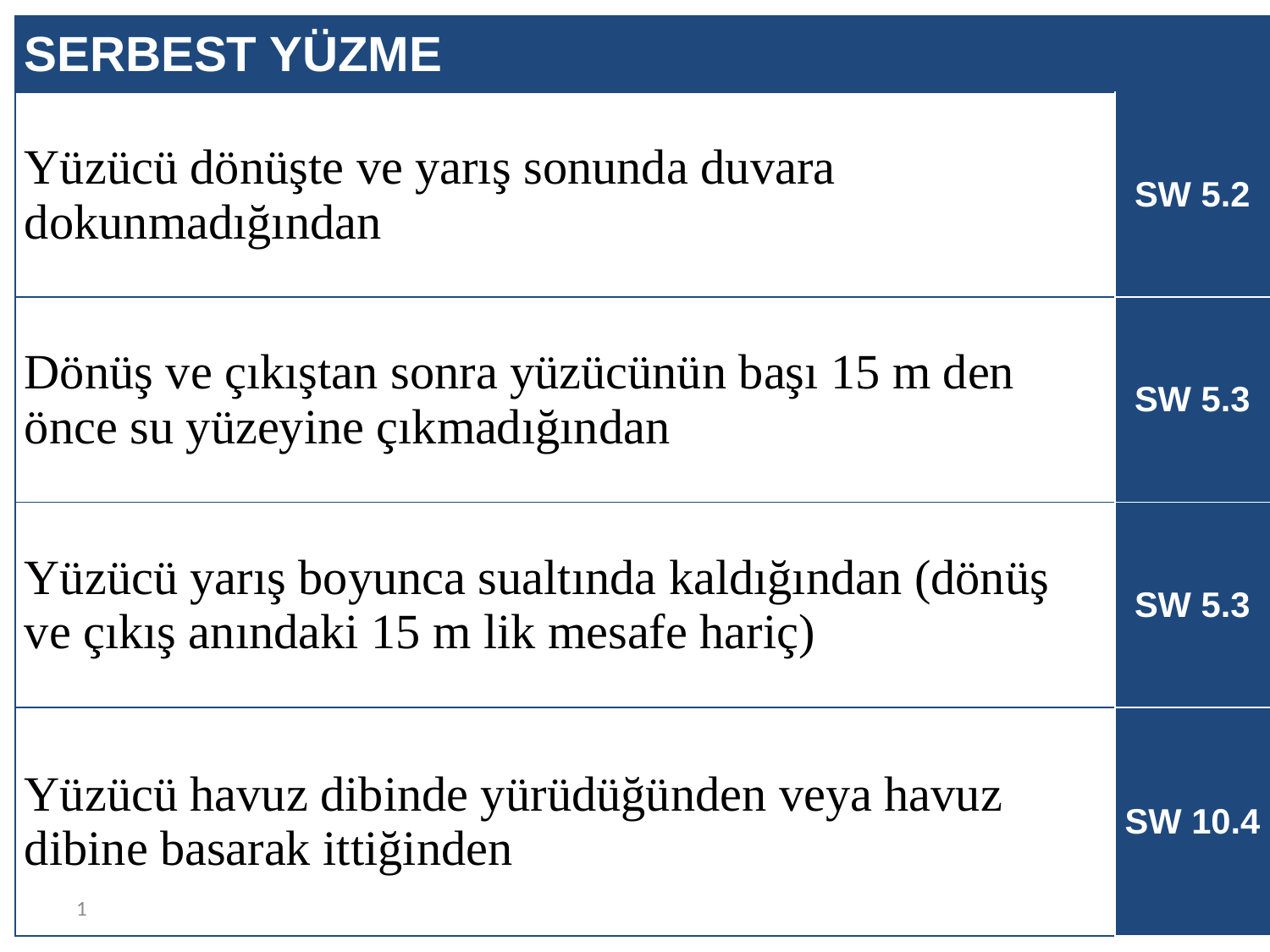

| SERBEST YÜZME |  |
| --- | --- |
| Yüzücü dönüşte ve yarış sonunda duvara dokunmadığından | SW 5.2 |
| Dönüş ve çıkıştan sonra yüzücünün başı 15 m den önce su yüzeyine çıkmadığından | SW 5.3 |
| Yüzücü yarış boyunca sualtında kaldığından (dönüş ve çıkış anındaki 15 m lik mesafe hariç) | SW 5.3 |
| Yüzücü havuz dibinde yürüdüğünden veya havuz dibine basarak ittiğinden | SW 10.4 |
1
1